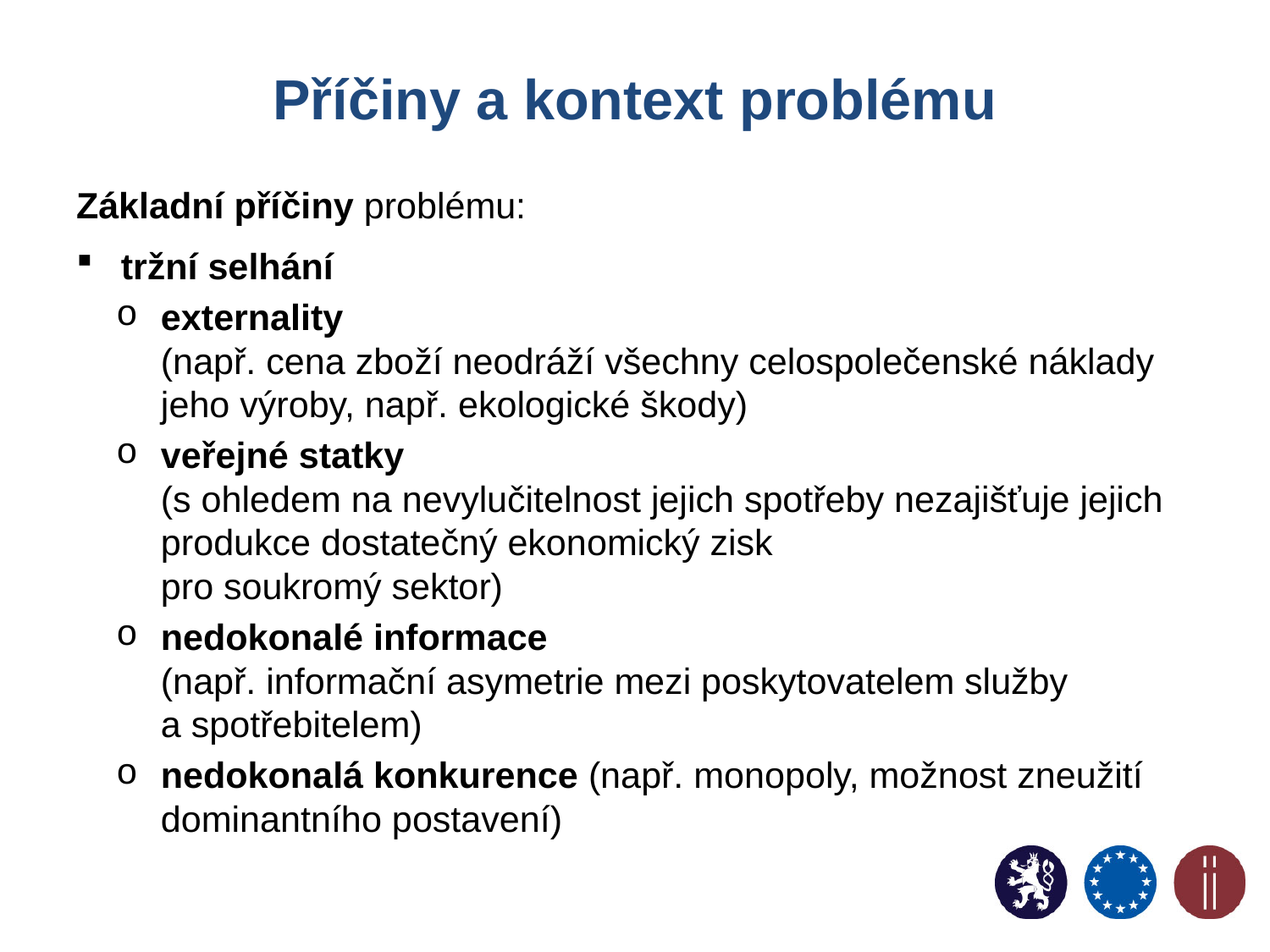

# Příčiny a kontext problému
Základní příčiny problému:
tržní selhání
externality
(např. cena zboží neodráží všechny celospolečenské náklady jeho výroby, např. ekologické škody)
veřejné statky
(s ohledem na nevylučitelnost jejich spotřeby nezajišťuje jejich produkce dostatečný ekonomický zisk
pro soukromý sektor)
nedokonalé informace
(např. informační asymetrie mezi poskytovatelem služby
a spotřebitelem)
nedokonalá konkurence (např. monopoly, možnost zneužití dominantního postavení)